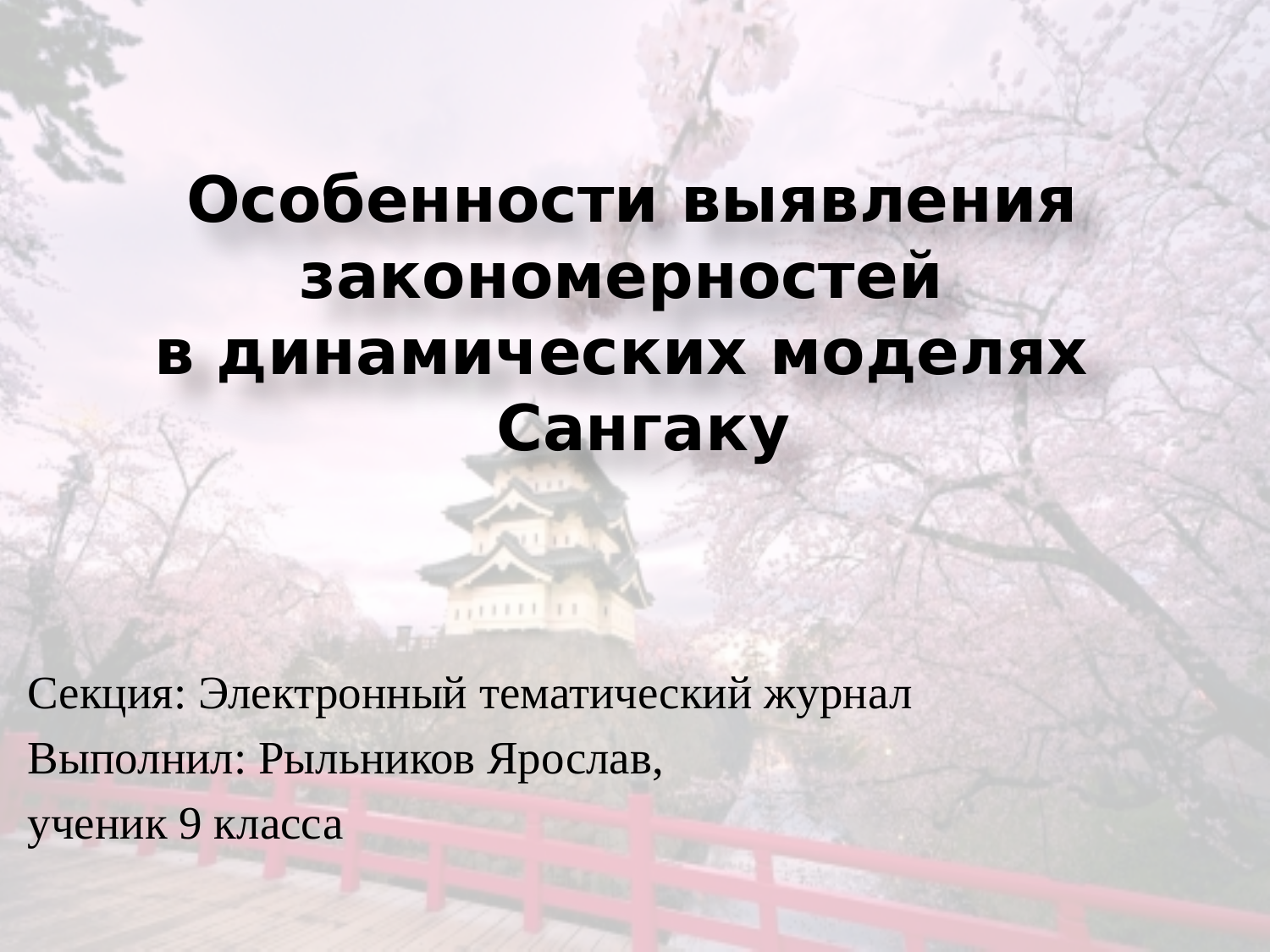

# Особенности выявления закономерностей в динамических моделях Сангаку
Секция: Электронный тематический журнал
Выполнил: Рыльников Ярослав,
ученик 9 класса